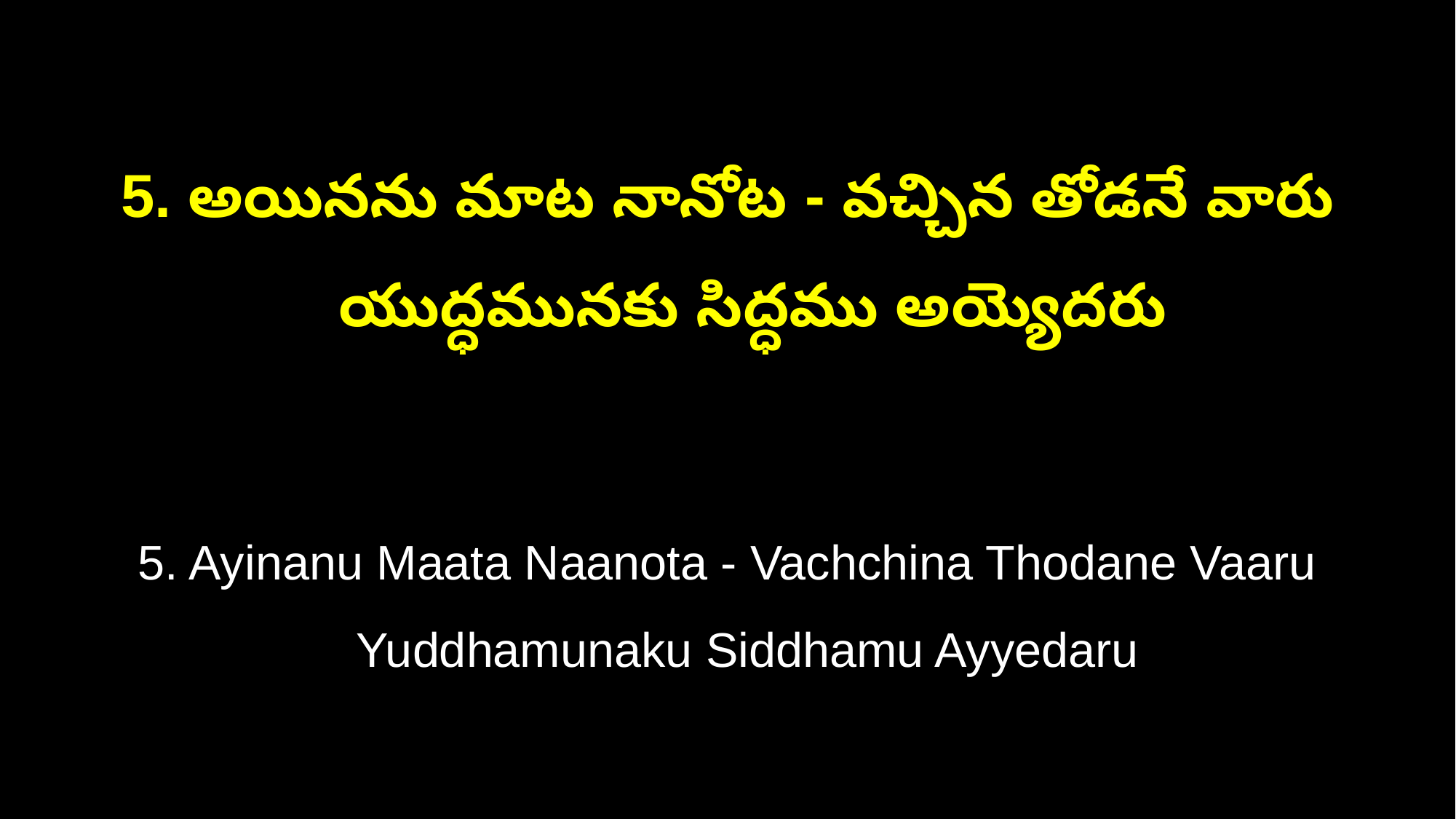

5. అయినను మాట నానోట - వచ్చిన తోడనే వారు
   యుద్ధమునకు సిద్ధము అయ్యెదరు
5. Ayinanu Maata Naanota - Vachchina Thodane Vaaru
   Yuddhamunaku Siddhamu Ayyedaru